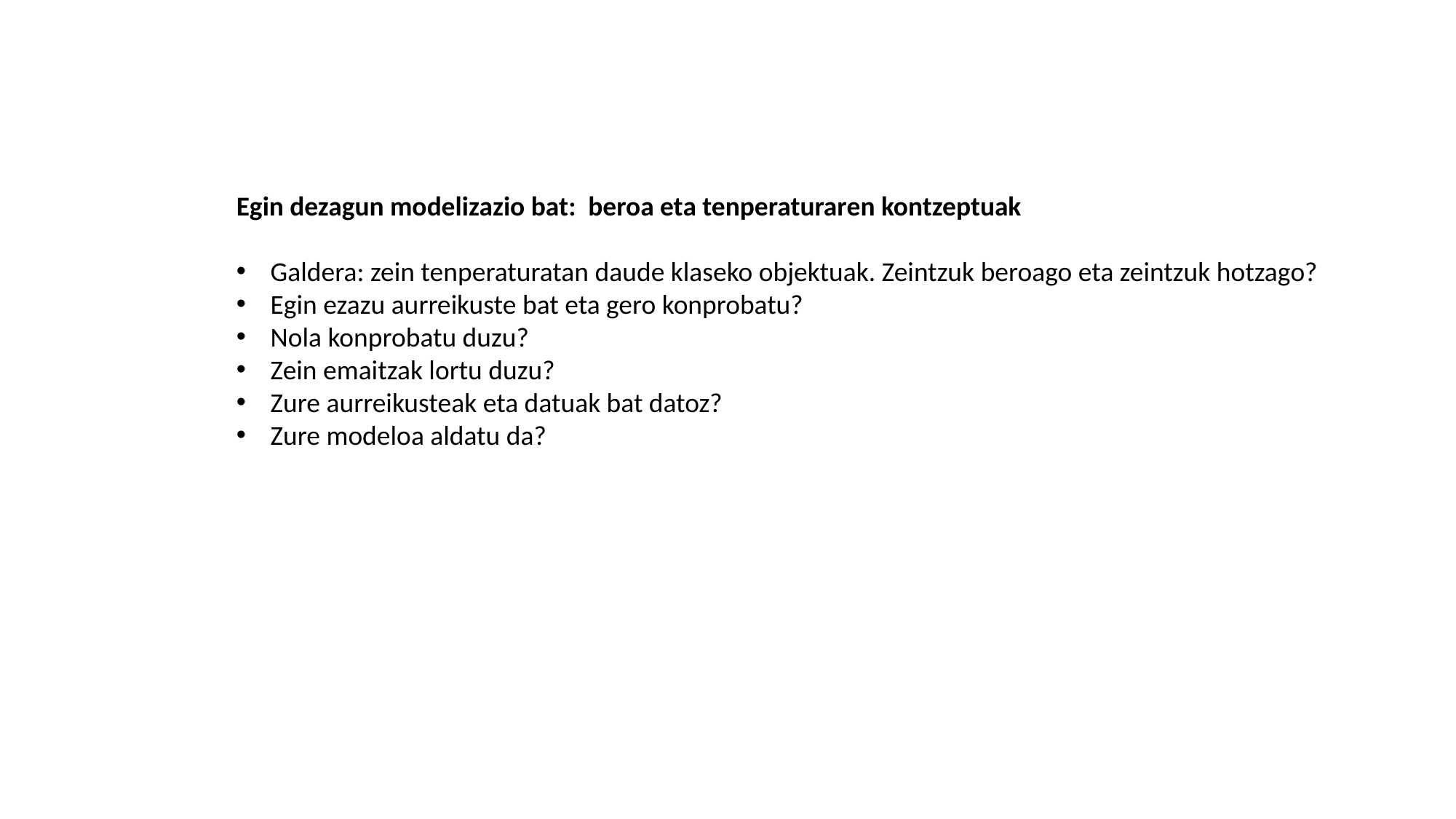

Egin dezagun modelizazio bat:  beroa eta tenperaturaren kontzeptuak

Galdera: zein tenperaturatan daude klaseko objektuak. Zeintzuk beroago eta zeintzuk hotzago?
Egin ezazu aurreikuste bat eta gero konprobatu?
Nola konprobatu duzu?
Zein emaitzak lortu duzu?
Zure aurreikusteak eta datuak bat datoz?
Zure modeloa aldatu da?